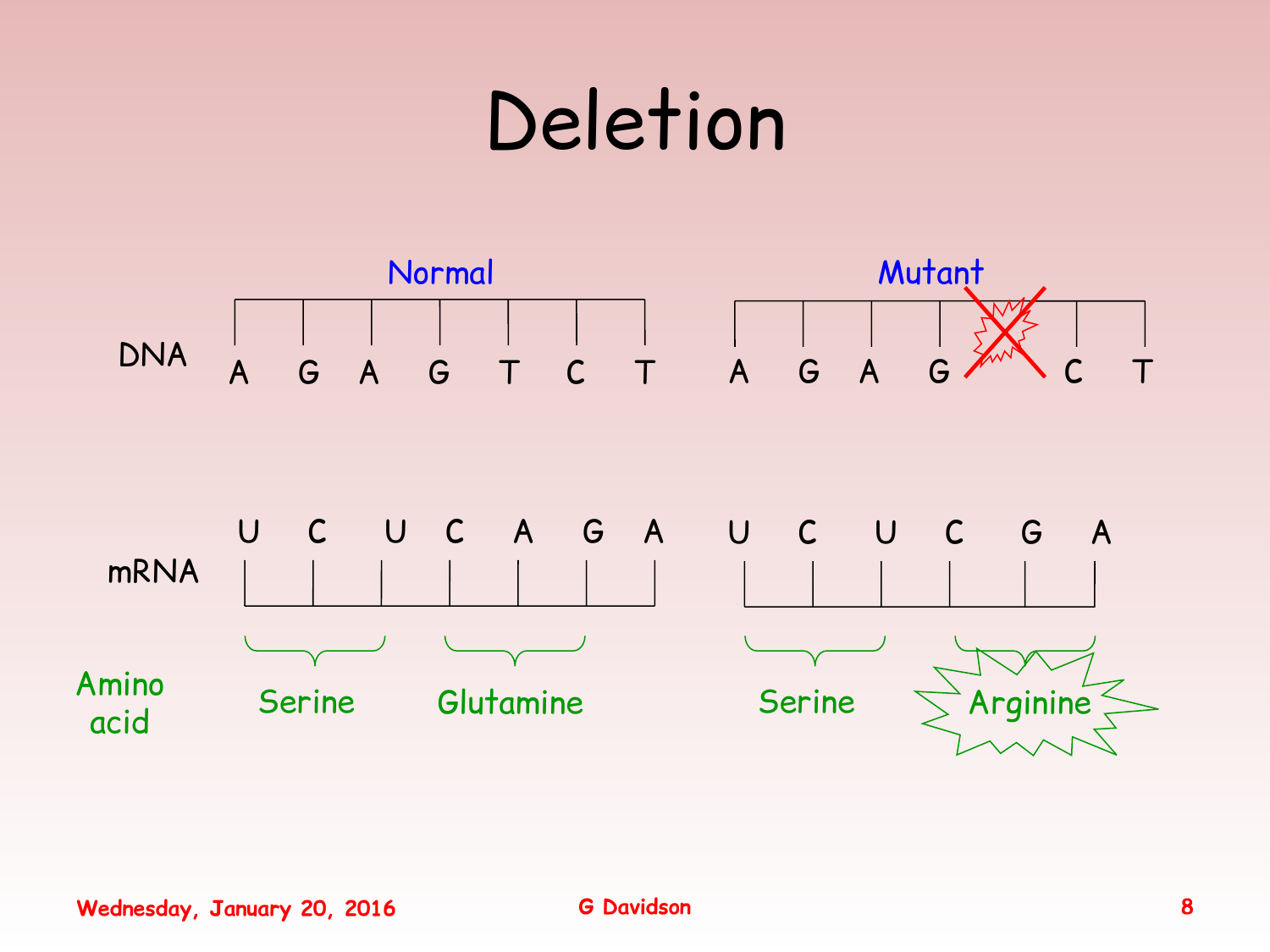

# Deletion
Normal

DNA
A     G    A     G     T     C     T
Mutant

A     G    A     G            C     T
 U     C      U    C     A     G    A
mRNA

Amino acid
Serine
Glutamine
U     C      U     C      G     A

Serine

Arginine
Wednesday, January 20, 2016
G Davidson
8